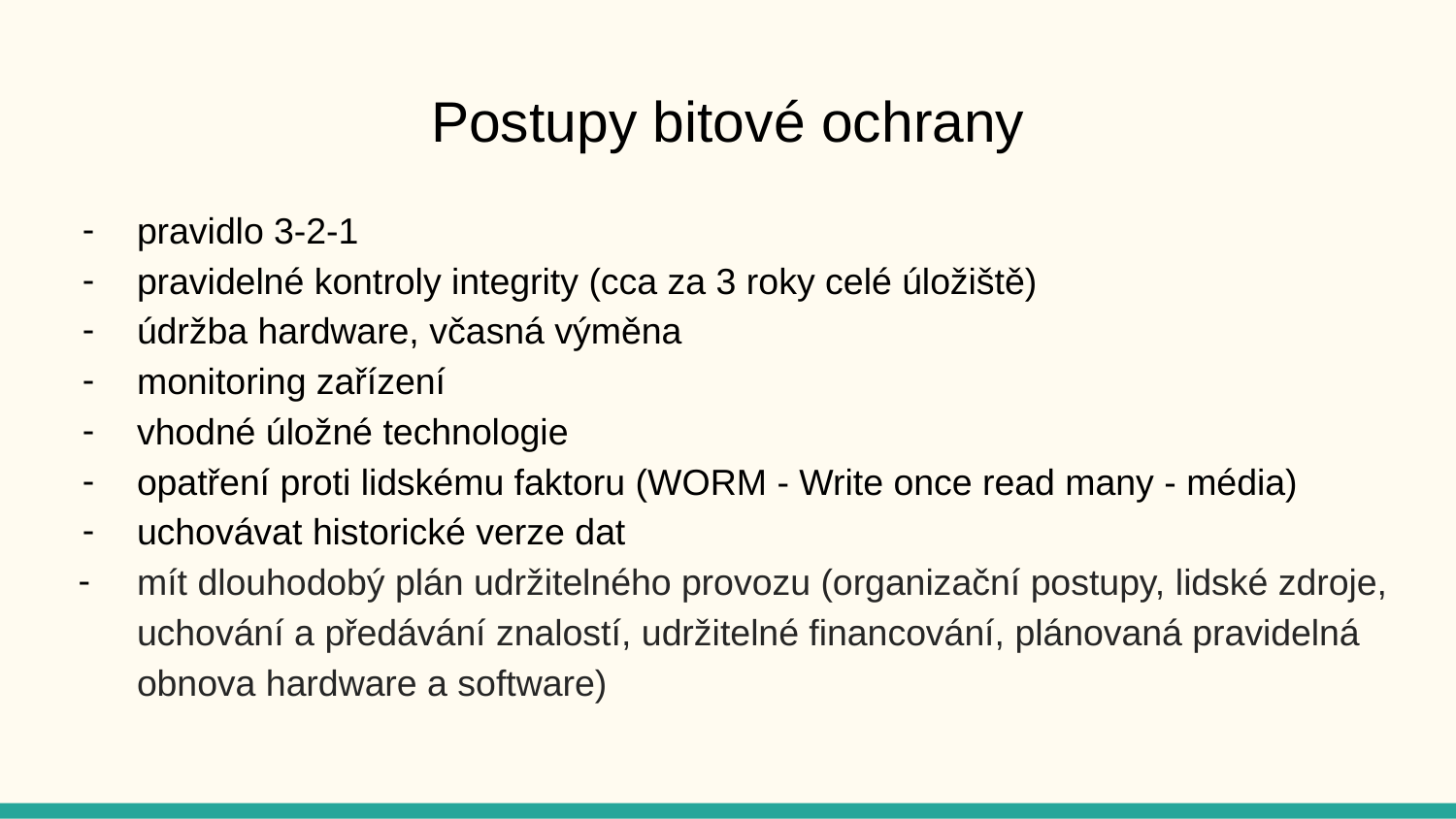

# Postupy bitové ochrany
pravidlo 3-2-1
pravidelné kontroly integrity (cca za 3 roky celé úložiště)
údržba hardware, včasná výměna
monitoring zařízení
vhodné úložné technologie
opatření proti lidskému faktoru (WORM - Write once read many - média)
uchovávat historické verze dat
mít dlouhodobý plán udržitelného provozu (organizační postupy, lidské zdroje, uchování a předávání znalostí, udržitelné financování, plánovaná pravidelná obnova hardware a software)